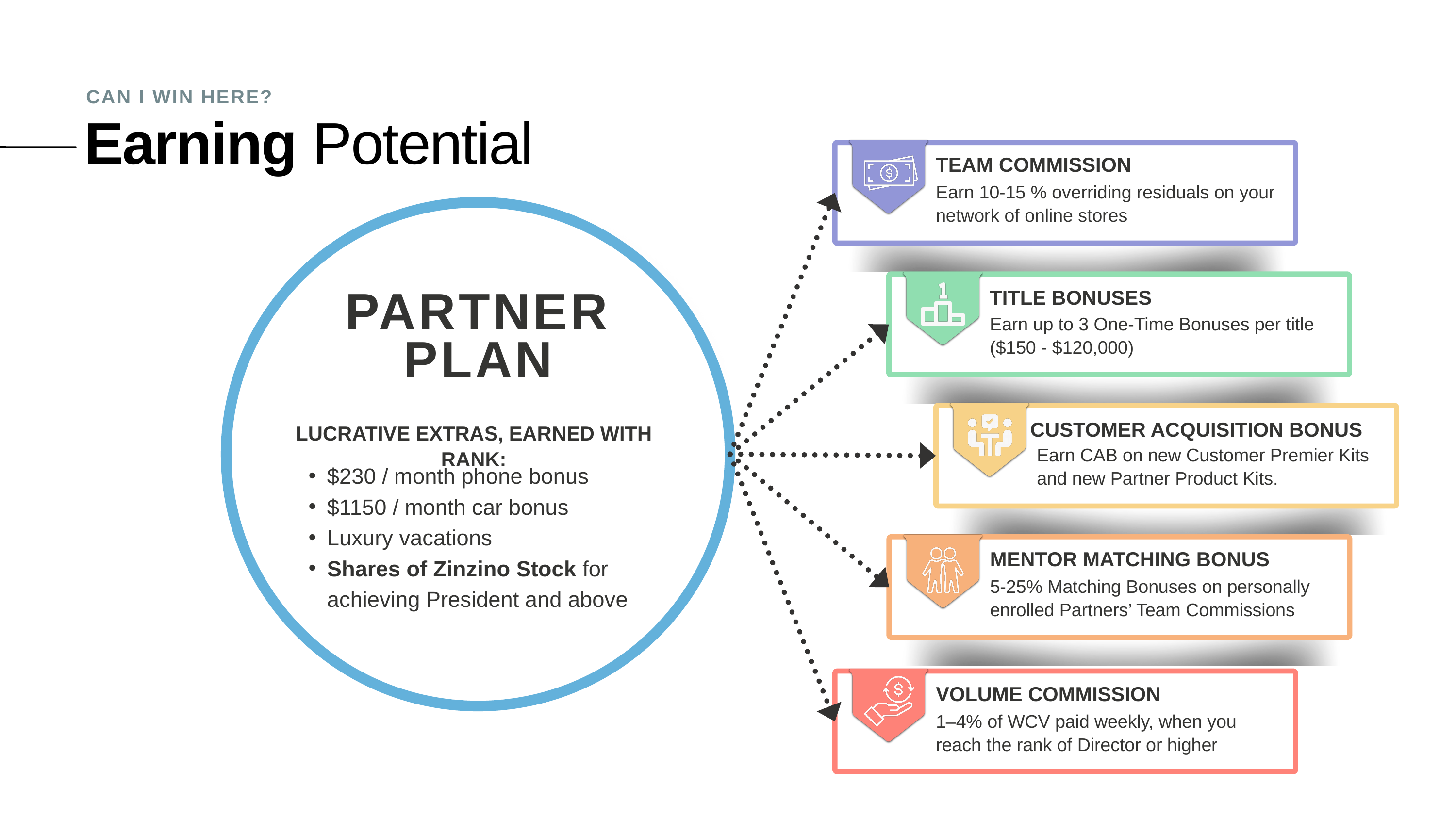

CAN I WIN HERE?
Earning Potential

TEAM COMMISSION

Earn 10-15 % overriding residuals on your network of online stores

TITLE BONUSES
PARTNER PLAN
Earn up to 3 One-Time Bonuses per title ($150 - $120,000)

CUSTOMER ACQUISITION BONUS
LUCRATIVE EXTRAS, EARNED WITH RANK:
Earn CAB on new Customer Premier Kits and new Partner Product Kits.

$230 / month phone bonus
$1150 / month car bonus
Luxury vacations
Shares of Zinzino Stock for achieving President and above

MENTOR MATCHING BONUS

5-25% Matching Bonuses on personally enrolled Partners’ Team Commissions

VOLUME COMMISSION

1–4% of WCV paid weekly, when you reach the rank of Director or higher